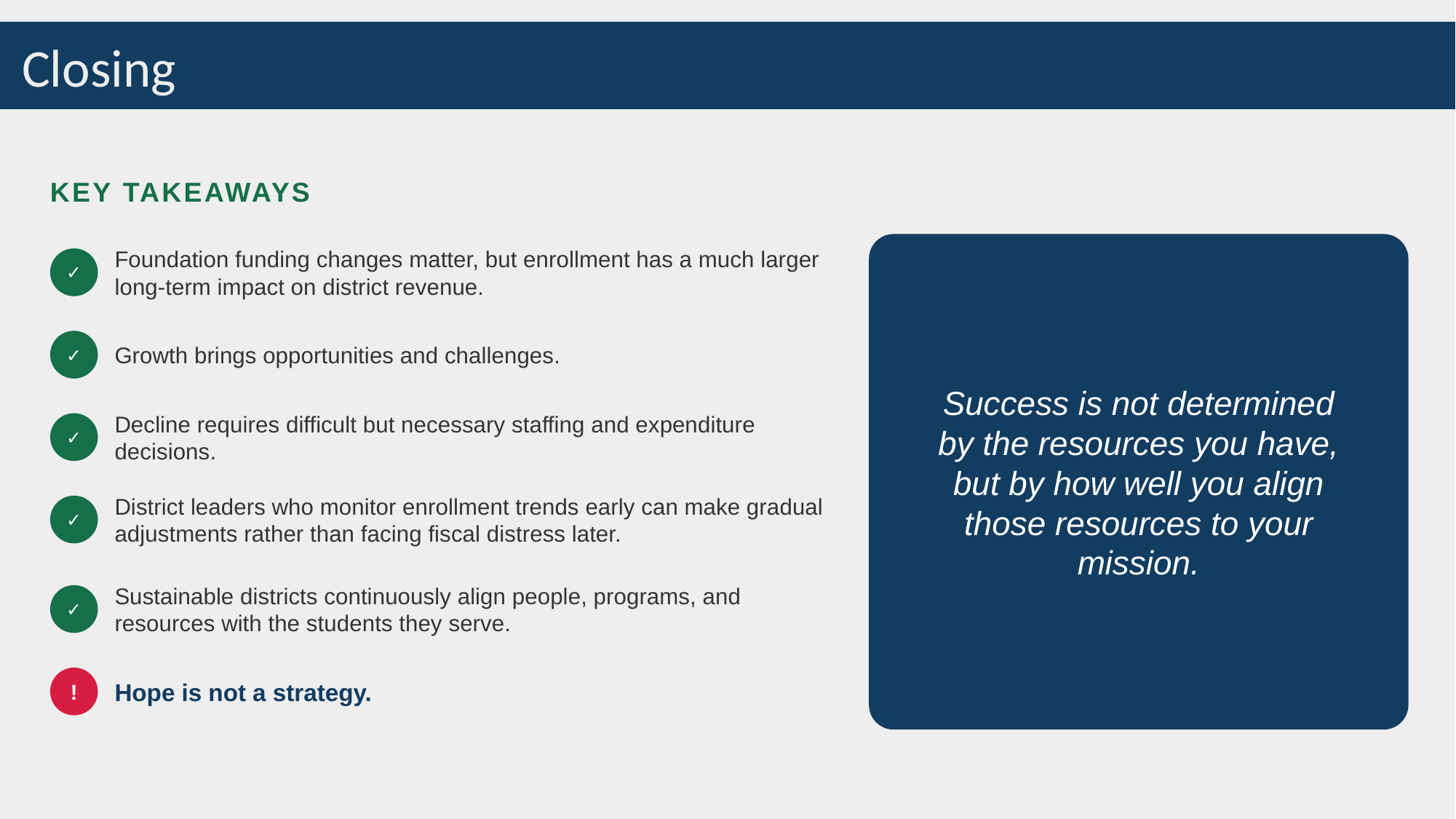

# Closing

KEY TAKEAWAYS
Foundation funding changes matter, but enrollment has a much larger long-term impact on district revenue.
Success is not determined by the resources you have, but by how well you align those resources to your mission.
✓
Growth brings opportunities and challenges.
✓
Decline requires difficult but necessary staffing and expenditure decisions.
✓
District leaders who monitor enrollment trends early can make gradual adjustments rather than facing fiscal distress later.
✓
Sustainable districts continuously align people, programs, and resources with the students they serve.
✓
Hope is not a strategy.
!